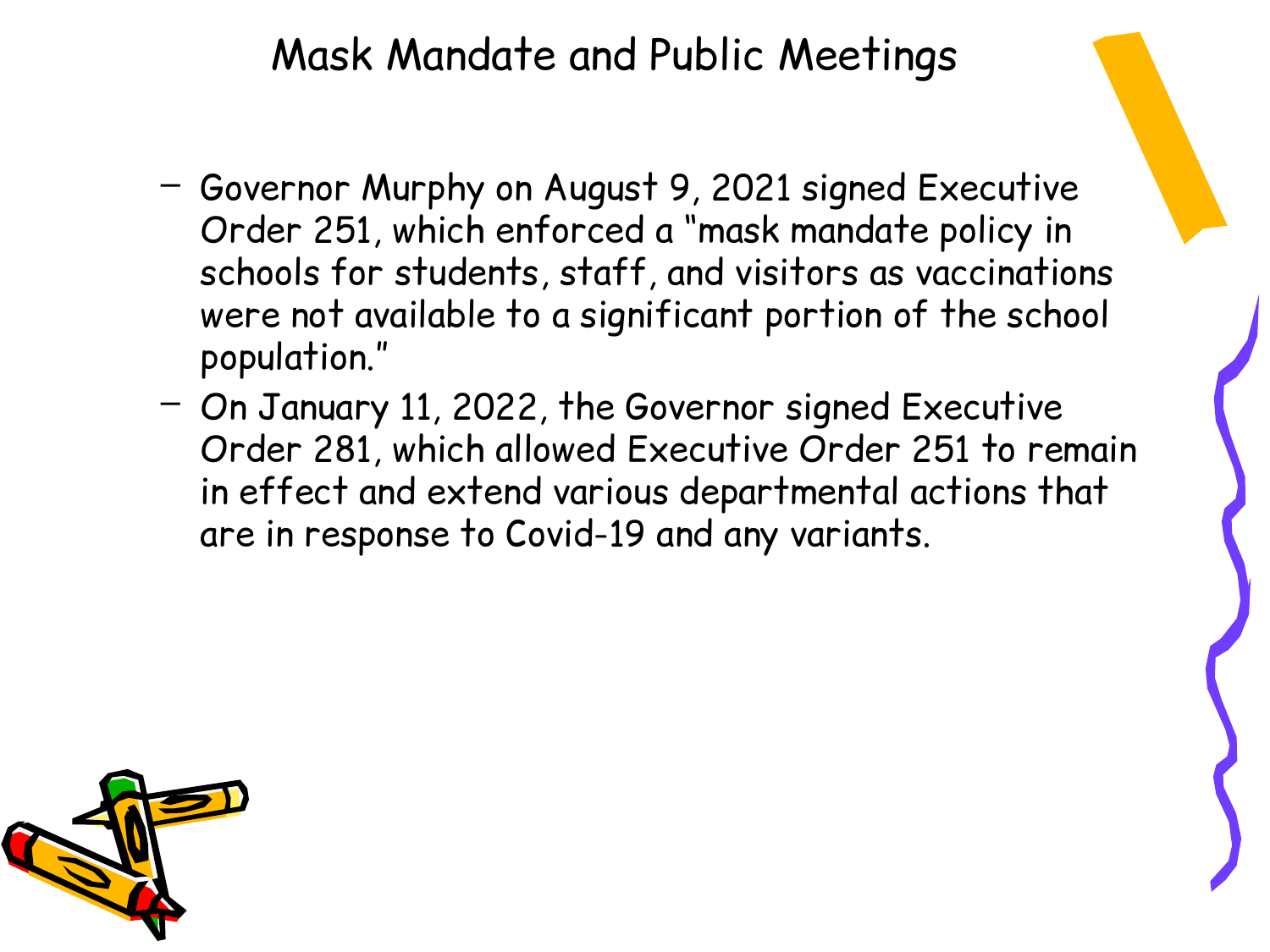

# Mask Mandate and Public Meetings
Governor Murphy on August 9, 2021 signed Executive Order 251, which enforced a “mask mandate policy in schools for students, staff, and visitors as vaccinations were not available to a significant portion of the school population.”
On January 11, 2022, the Governor signed Executive Order 281, which allowed Executive Order 251 to remain in effect and extend various departmental actions that are in response to Covid-19 and any variants.